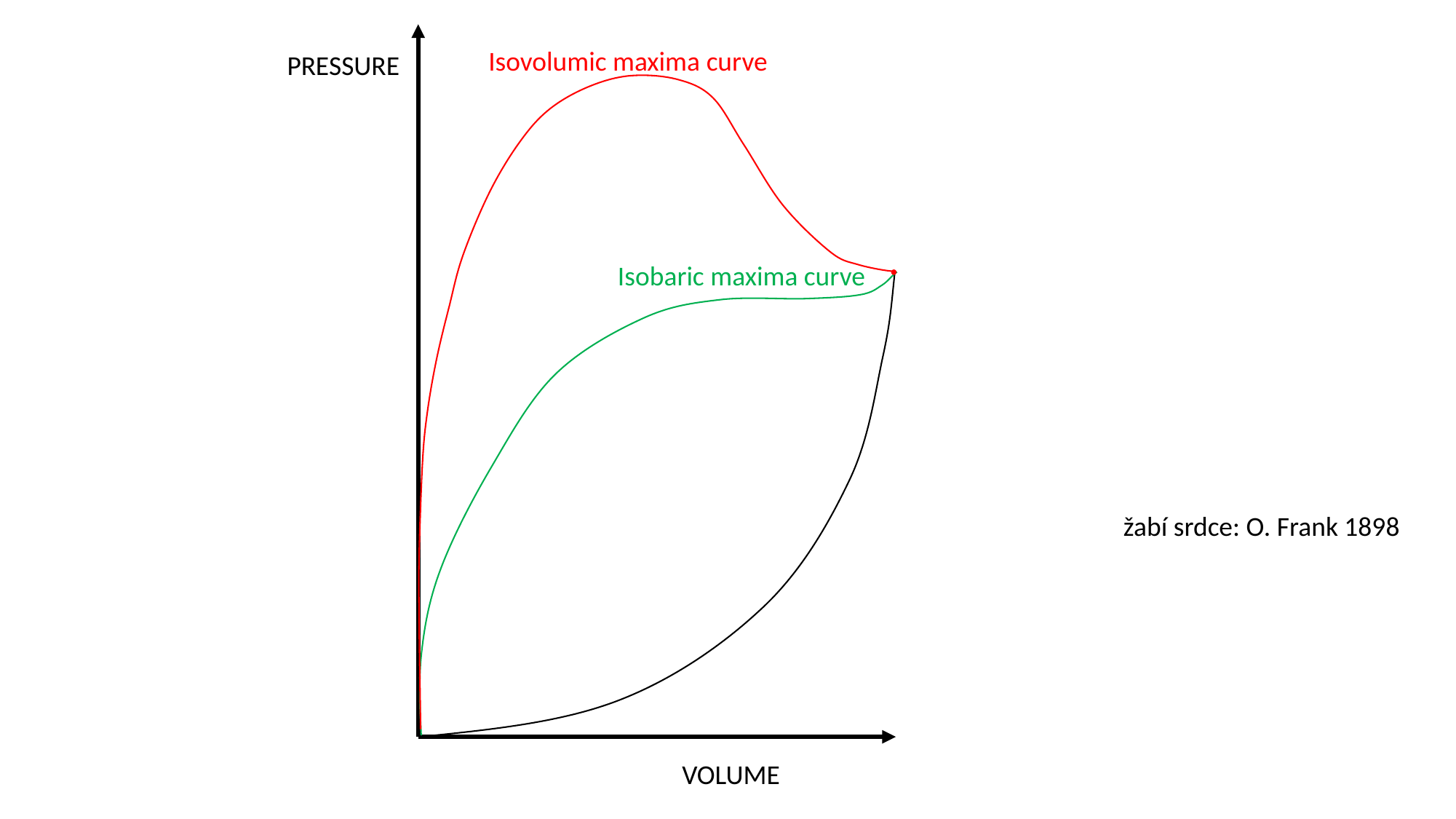

Isovolumic maxima curve
PRESSURE

Isobaric maxima curve

žabí srdce: O. Frank 1898
VOLUME